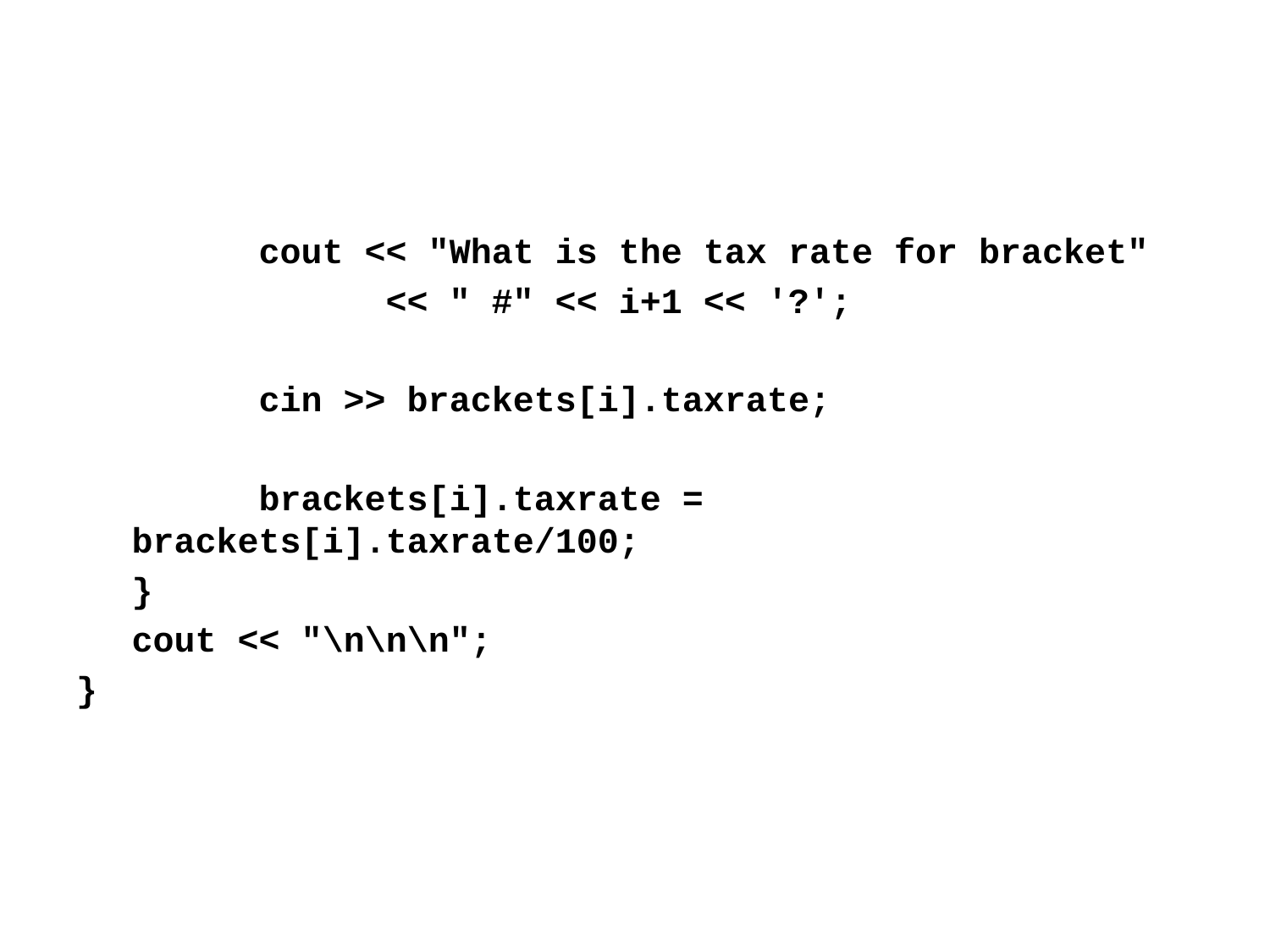

cout << "What is the tax rate for bracket"
		<< " #" << i+1 << '?';

	cin >> brackets[i].taxrate;

	brackets[i].taxrate = brackets[i].taxrate/100;
}
cout << "\n\n\n";
}